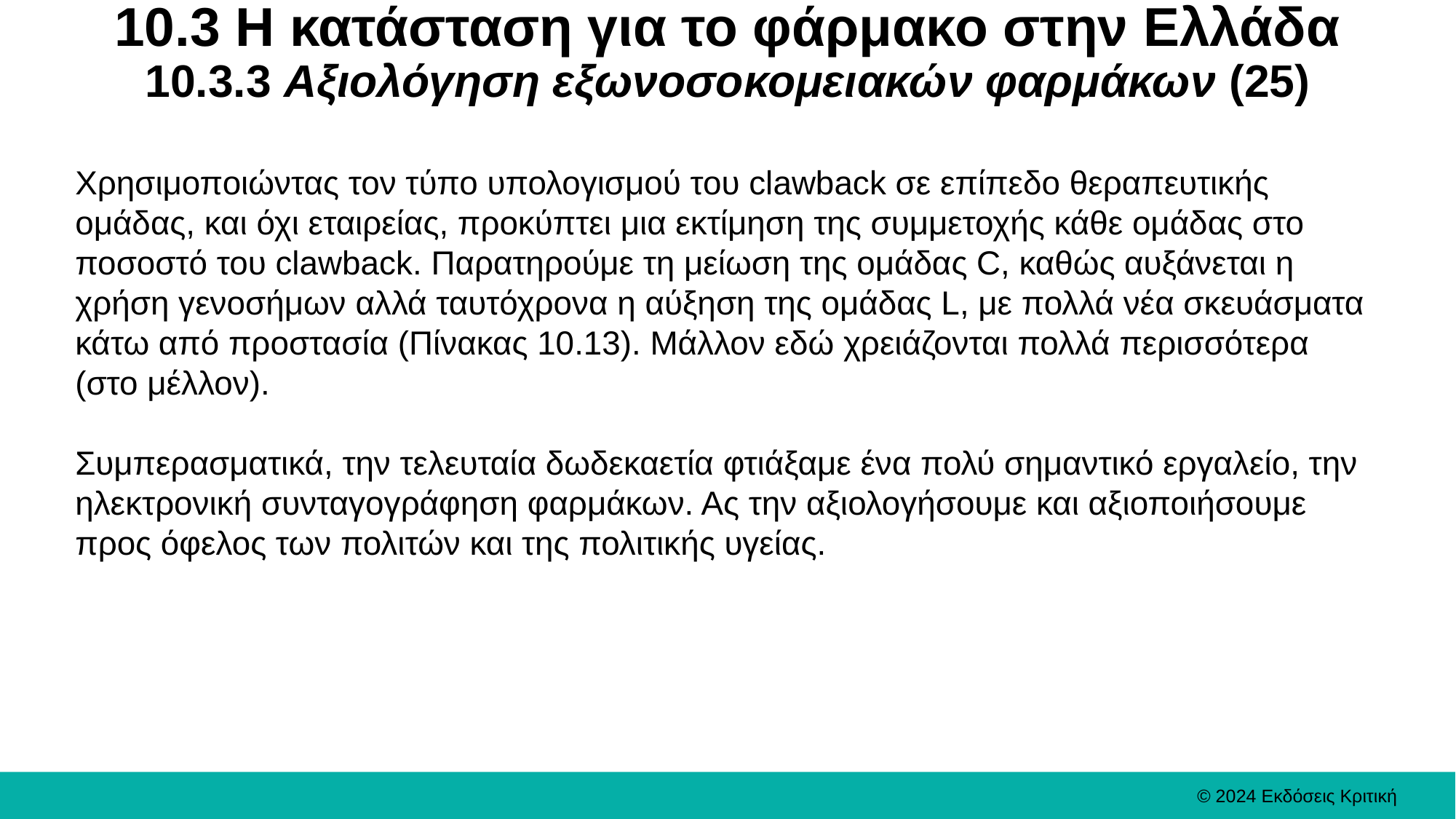

# 10.3 Η κατάσταση για το φάρμακο στην Ελλάδα 10.3.3 Αξιολόγηση εξωνοσοκομειακών φαρμάκων (25)
Χρησιμοποιώντας τον τύπο υπολογισμού του clawback σε επίπεδο θεραπευτικής ομάδας, και όχι εταιρείας, προκύπτει μια εκτίμηση της συμμετοχής κάθε ομάδας στο ποσοστό του clawback. Παρατηρούμε τη μείωση της ομάδας C, καθώς αυξάνεται η χρήση γενοσήμων αλλά ταυτόχρονα η αύξηση της ομάδας L, με πολλά νέα σκευάσματα κάτω από προστασία (Πίνακας 10.13). Μάλλον εδώ χρειάζονται πολλά περισσότερα (στο μέλλον).

Συμπερασματικά, την τελευταία δωδεκαετία φτιάξαμε ένα πολύ σημαντικό εργαλείο, την ηλεκτρονική συνταγογράφηση φαρμάκων. Ας την αξιολογήσουμε και αξιοποιήσουμε προς όφελος των πολιτών και της πολιτικής υγείας.

© 2024 Εκδόσεις Κριτική